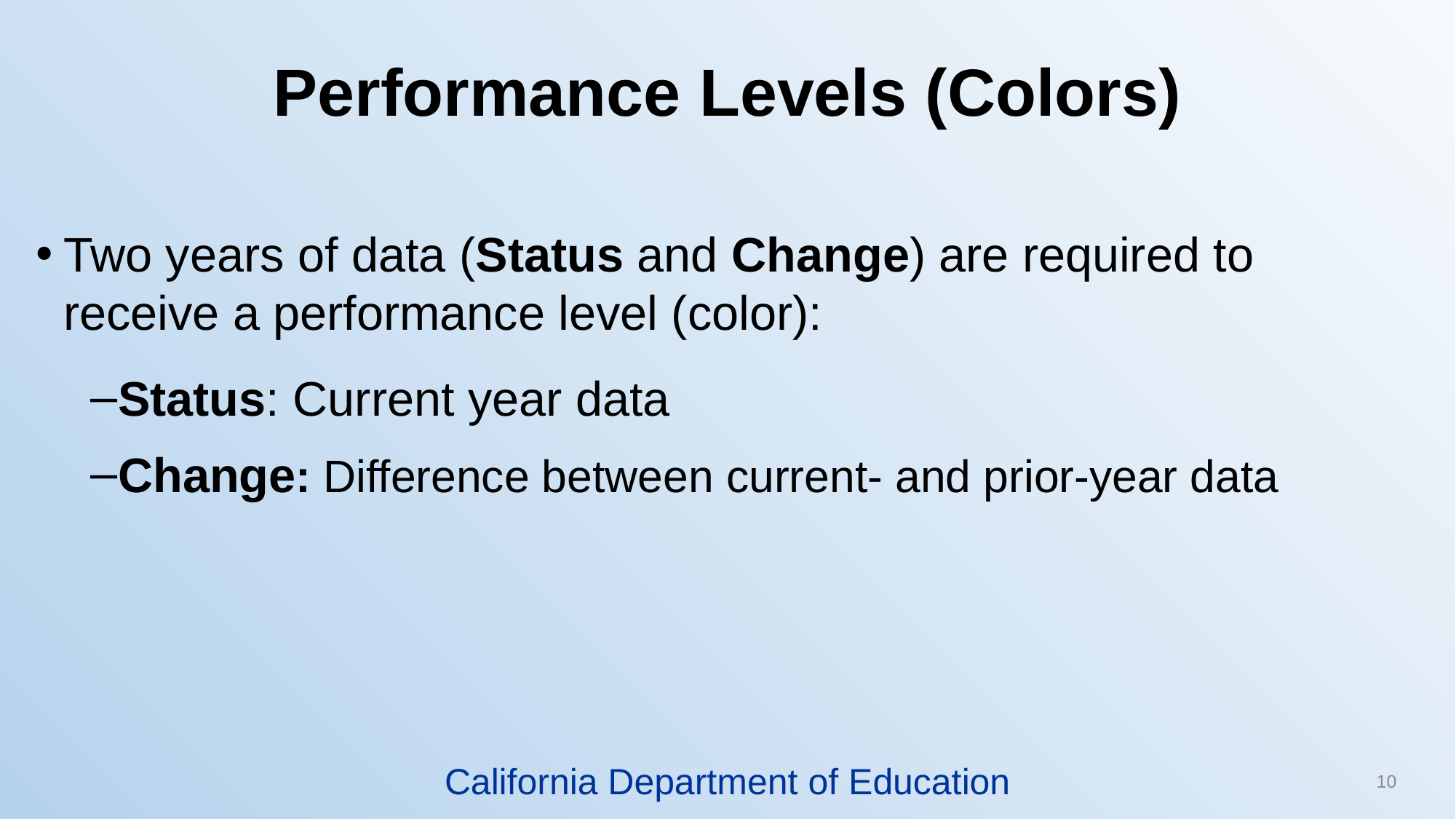

# Performance Levels (Colors)
Two years of data (Status and Change) are required to receive a performance level (color):

Status: Current year data
Change: Difference between current- and prior-year data

California Department of Education
10